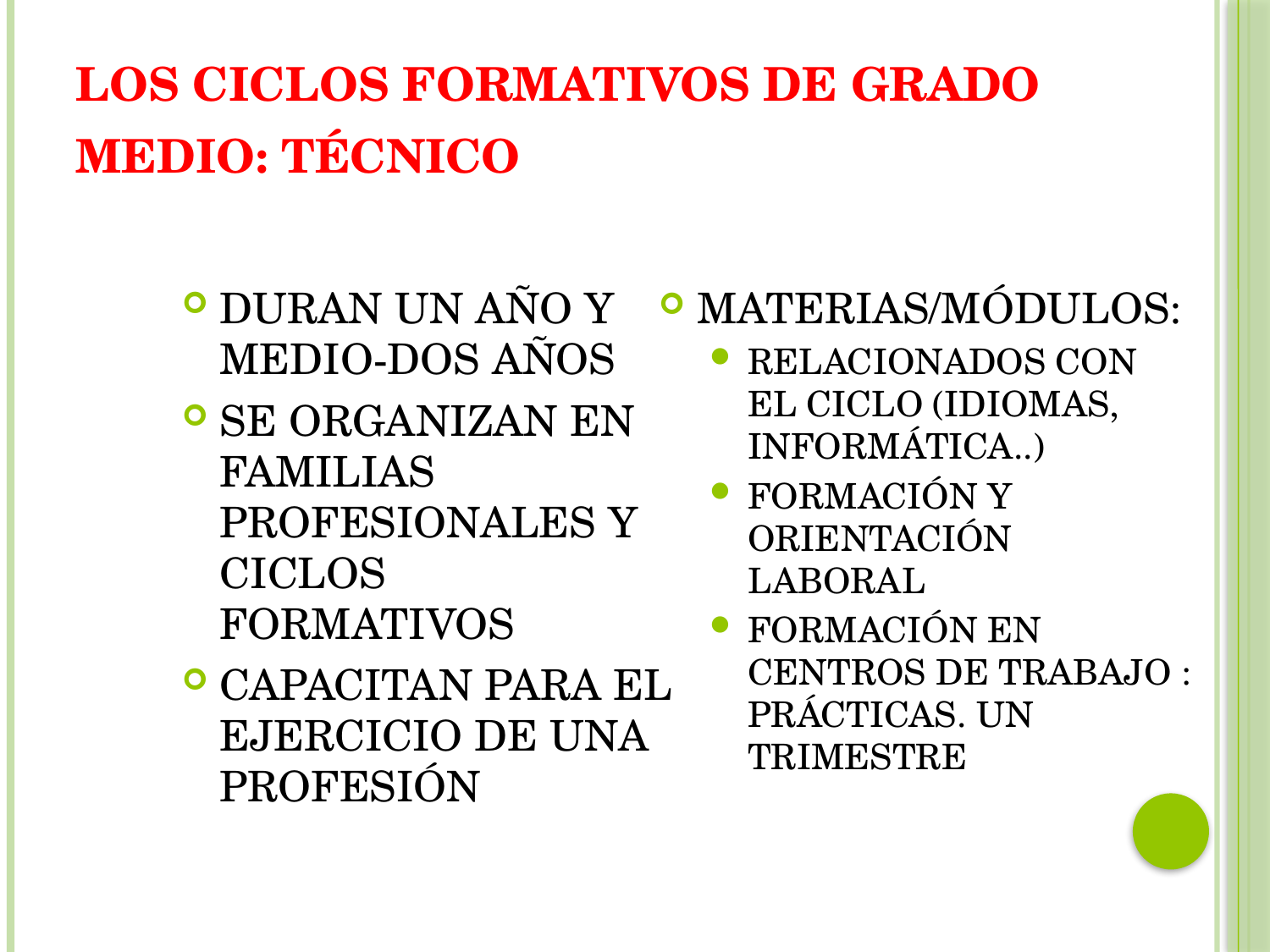

# LOS CICLOS FORMATIVOS DE GRADO MEDIO: TÉCNICO
DURAN UN AÑO Y MEDIO-DOS AÑOS
SE ORGANIZAN EN FAMILIAS PROFESIONALES Y CICLOS FORMATIVOS
CAPACITAN PARA EL EJERCICIO DE UNA PROFESIÓN
MATERIAS/MÓDULOS:
RELACIONADOS CON EL CICLO (IDIOMAS, INFORMÁTICA..)
FORMACIÓN Y ORIENTACIÓN LABORAL
FORMACIÓN EN CENTROS DE TRABAJO : PRÁCTICAS. UN TRIMESTRE